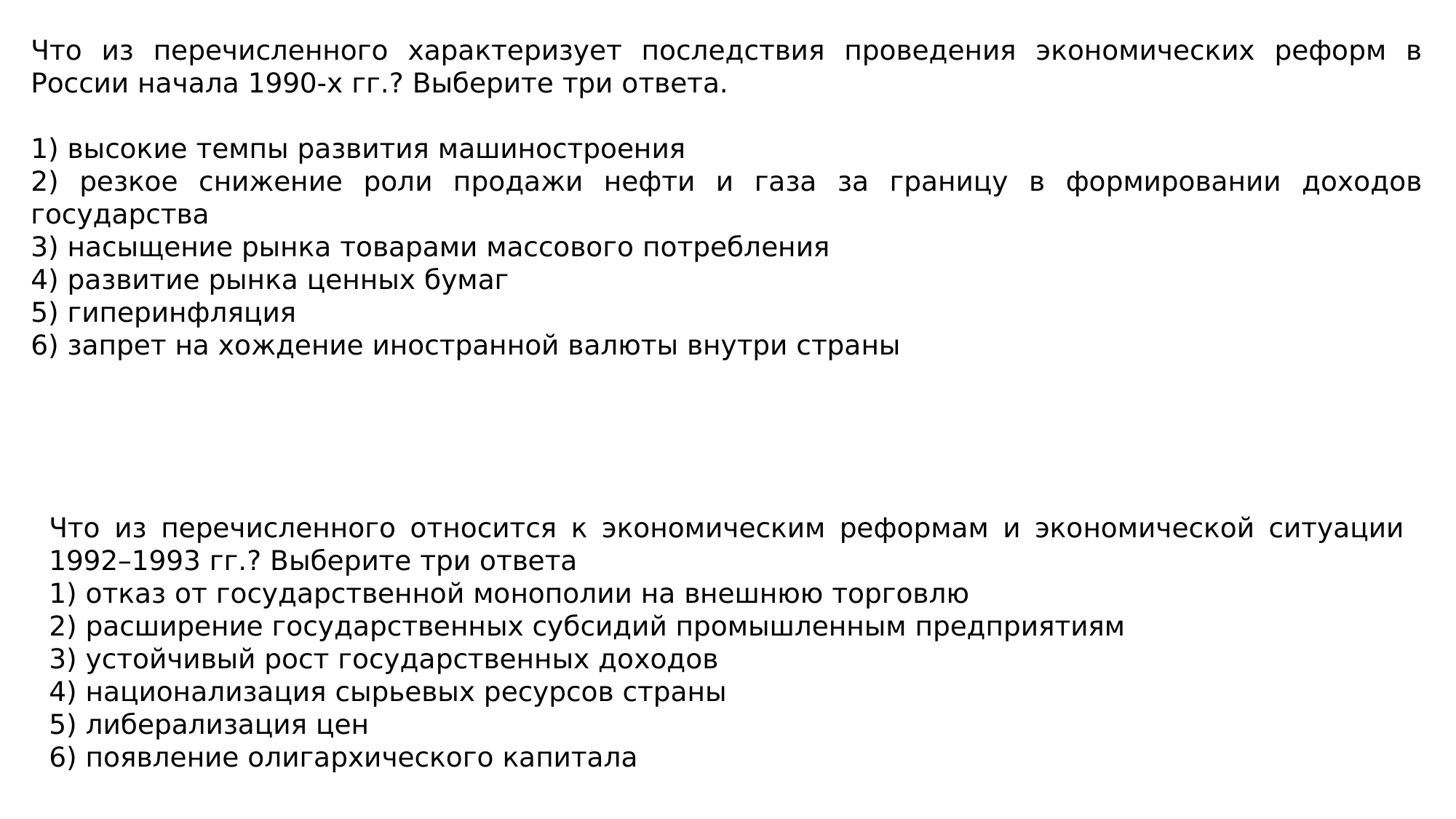

Что из перечисленного характеризует последствия проведения экономических реформ в России начала 1990-х гг.? Выберите три ответа.

1) высокие темпы развития машиностроения
2) резкое снижение роли продажи нефти и газа за границу в формировании доходов государства
3) насыщение рынка товарами массового потребления
4) развитие рынка ценных бумаг
5) гиперинфляция
6) запрет на хождение иностранной валюты внутри страны
Что из перечисленного относится к экономическим реформам и экономической ситуации 1992–1993 гг.? Выберите три ответа
1) отказ от государственной монополии на внешнюю торговлю
2) расширение государственных субсидий промышленным предприятиям
3) устойчивый рост государственных доходов
4) национализация сырьевых ресурсов страны
5) либерализация цен
6) появление олигархического капитала